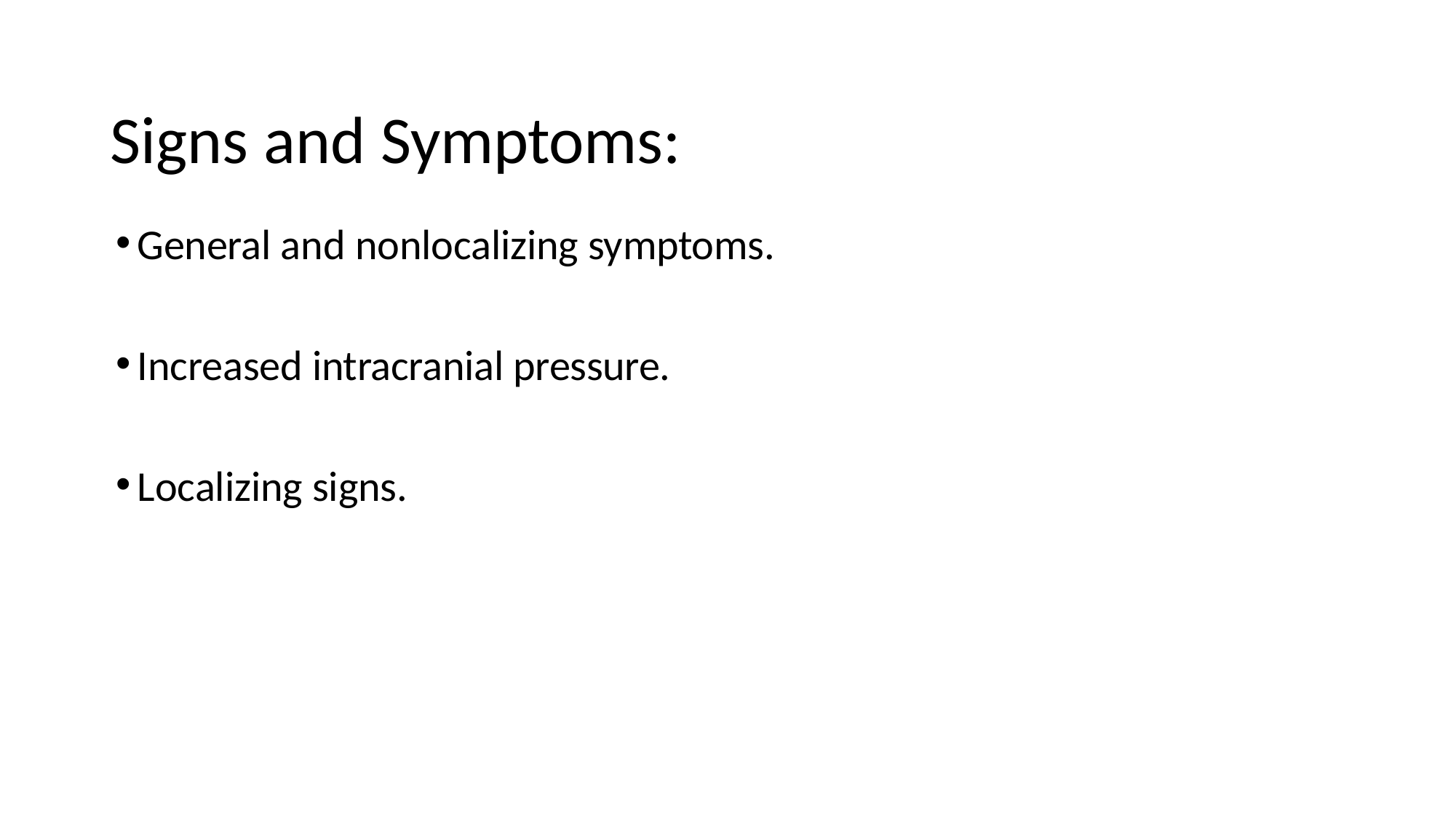

# Signs and Symptoms:
General and nonlocalizing symptoms.

Increased intracranial pressure.

Localizing signs.